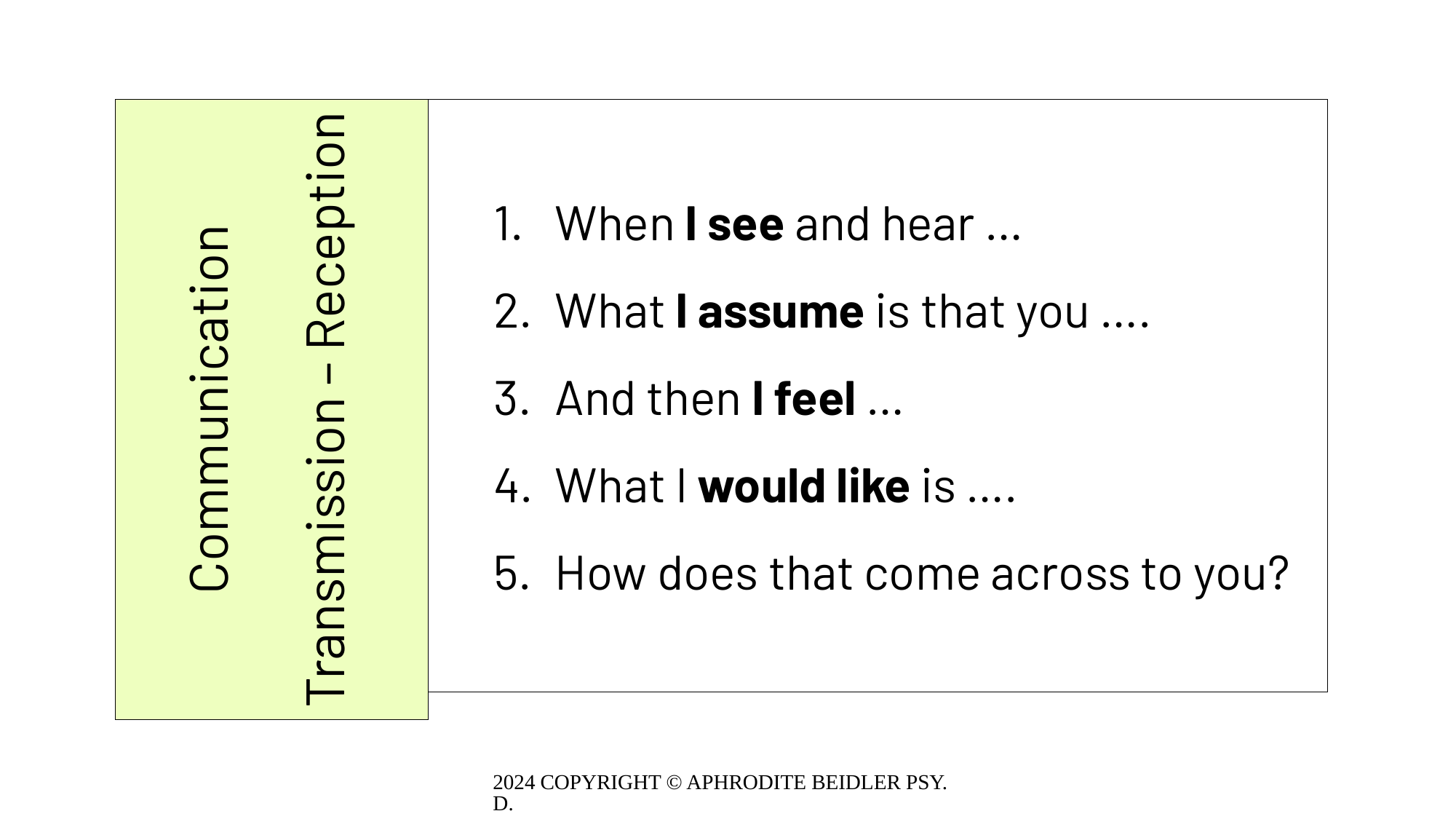

When I see and hear …
What I assume is that you ….
And then I feel …
What I would like is ….
How does that come across to you?

# Communication Transmission – Reception
2024 COPYRIGHT © APHRODITE BEIDLER PSY.D.